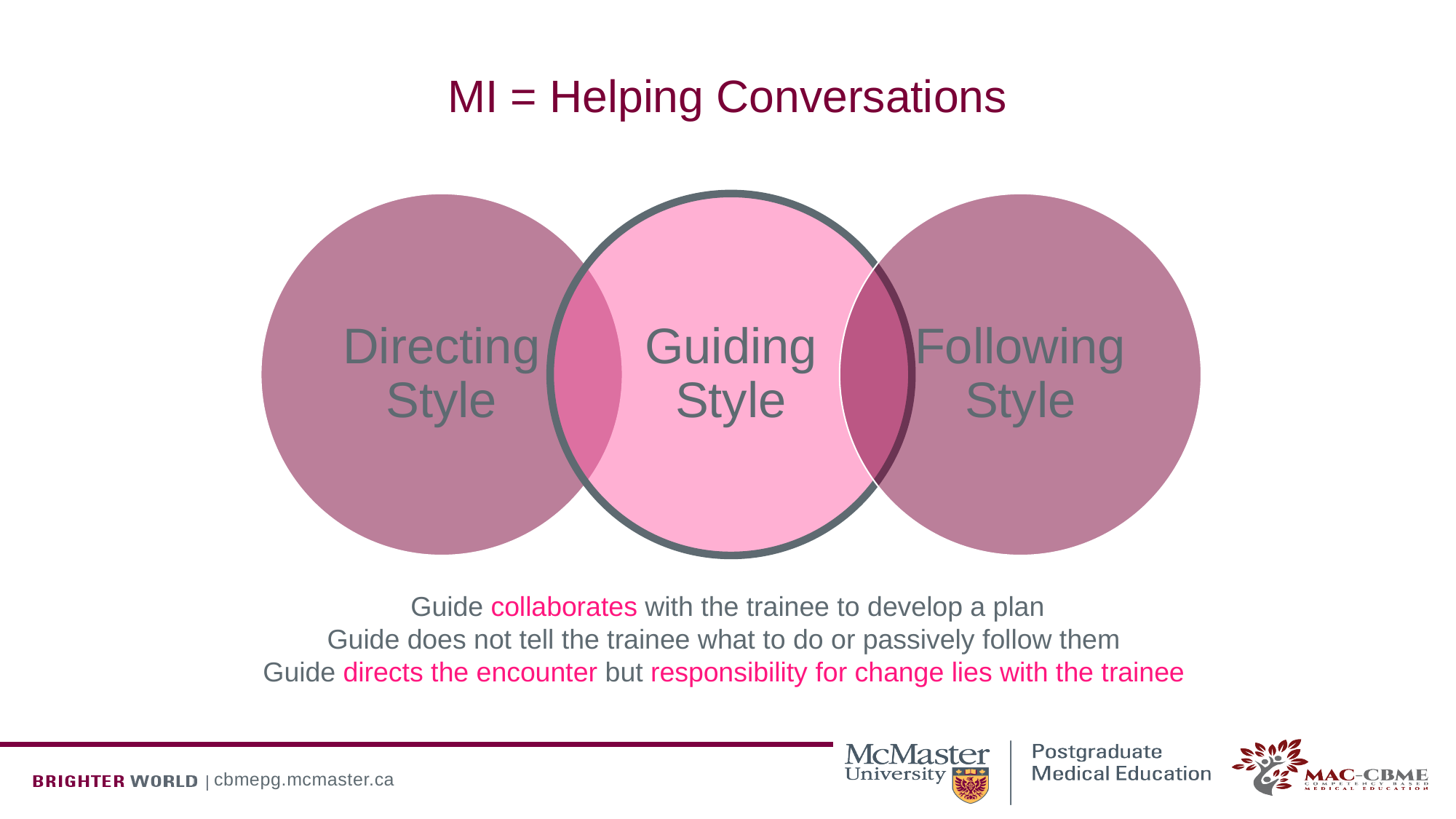

# MI = Helping Conversations
Directing Style
Guiding Style
Following Style

Guide collaborates with the trainee to develop a plan
Guide does not tell the trainee what to do or passively follow them
Guide directs the encounter but responsibility for change lies with the trainee